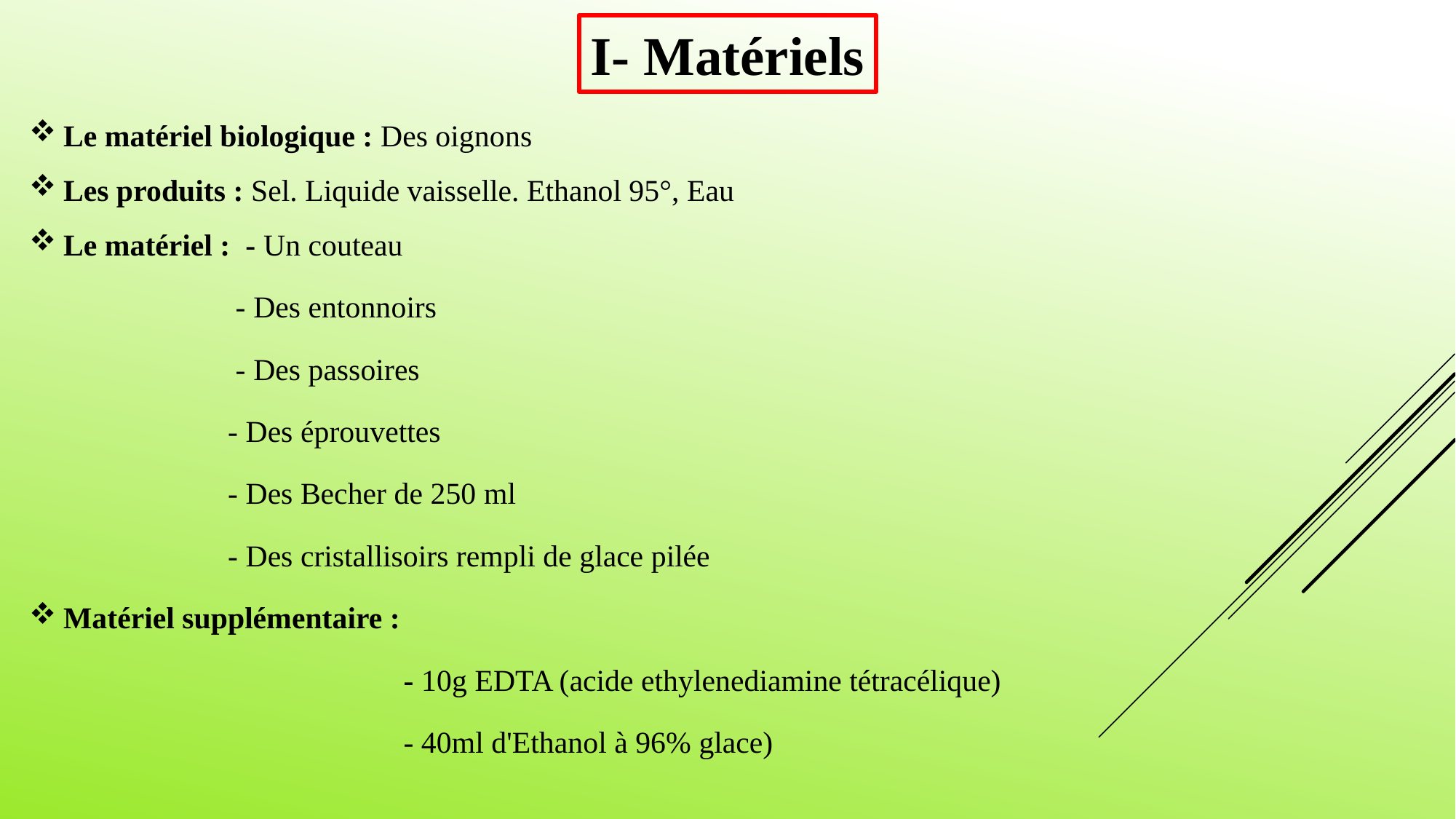

I- Matériels
Le matériel biologique : Des oignons
Les produits : Sel. Liquide vaisselle. Ethanol 95°, Eau
Le matériel :  - Un couteau
                           - Des entonnoirs
                           - Des passoires
                          - Des éprouvettes
                          - Des Becher de 250 ml
                          - Des cristallisoirs rempli de glace pilée
Matériel supplémentaire :
                                                 - 10g EDTA (acide ethylenediamine tétracélique)
                                                 - 40ml d'Ethanol à 96% glace)